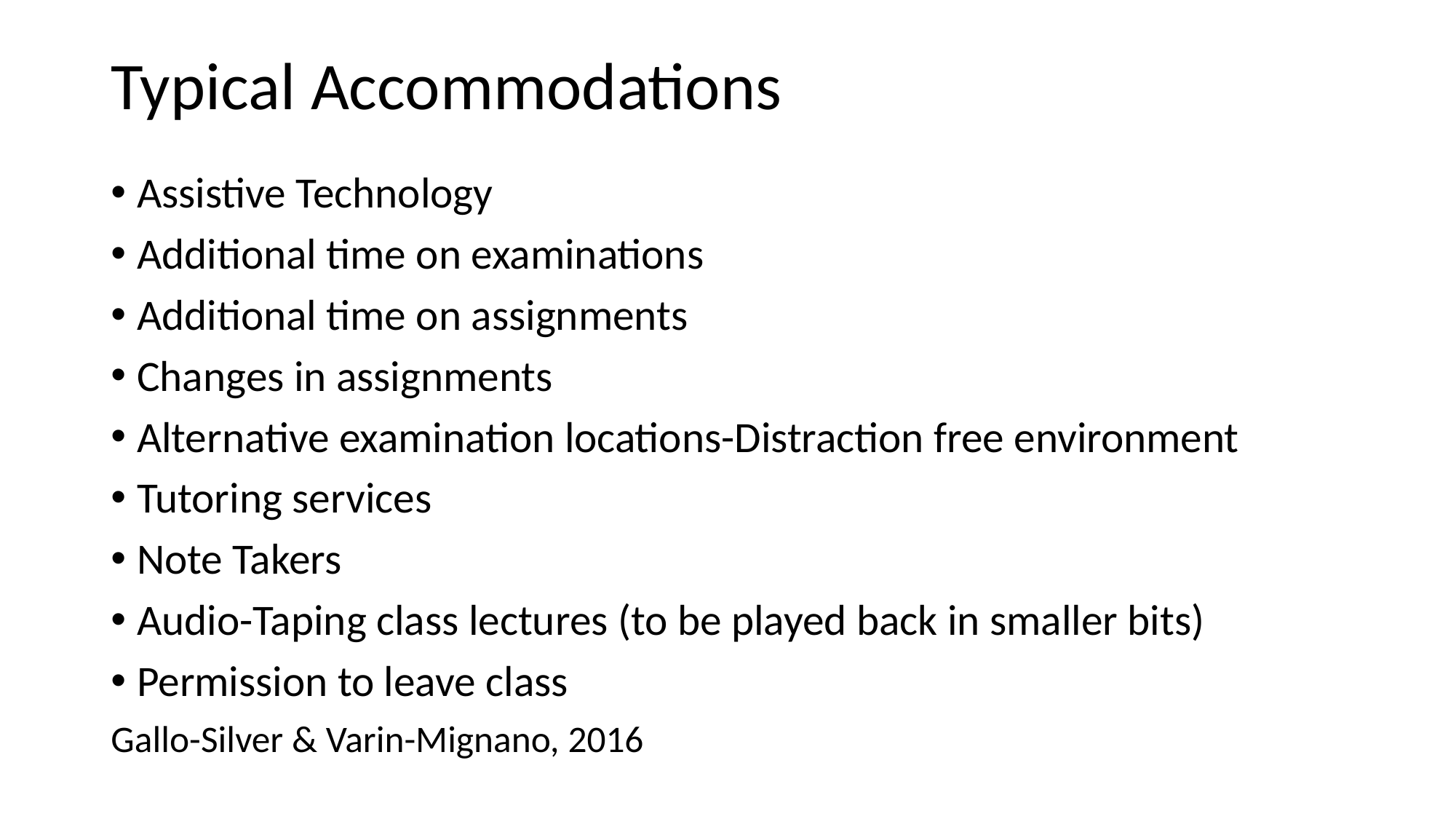

# Typical Accommodations
Assistive Technology
Additional time on examinations
Additional time on assignments
Changes in assignments
Alternative examination locations-Distraction free environment
Tutoring services
Note Takers
Audio-Taping class lectures (to be played back in smaller bits)
Permission to leave class
Gallo-Silver & Varin-Mignano, 2016